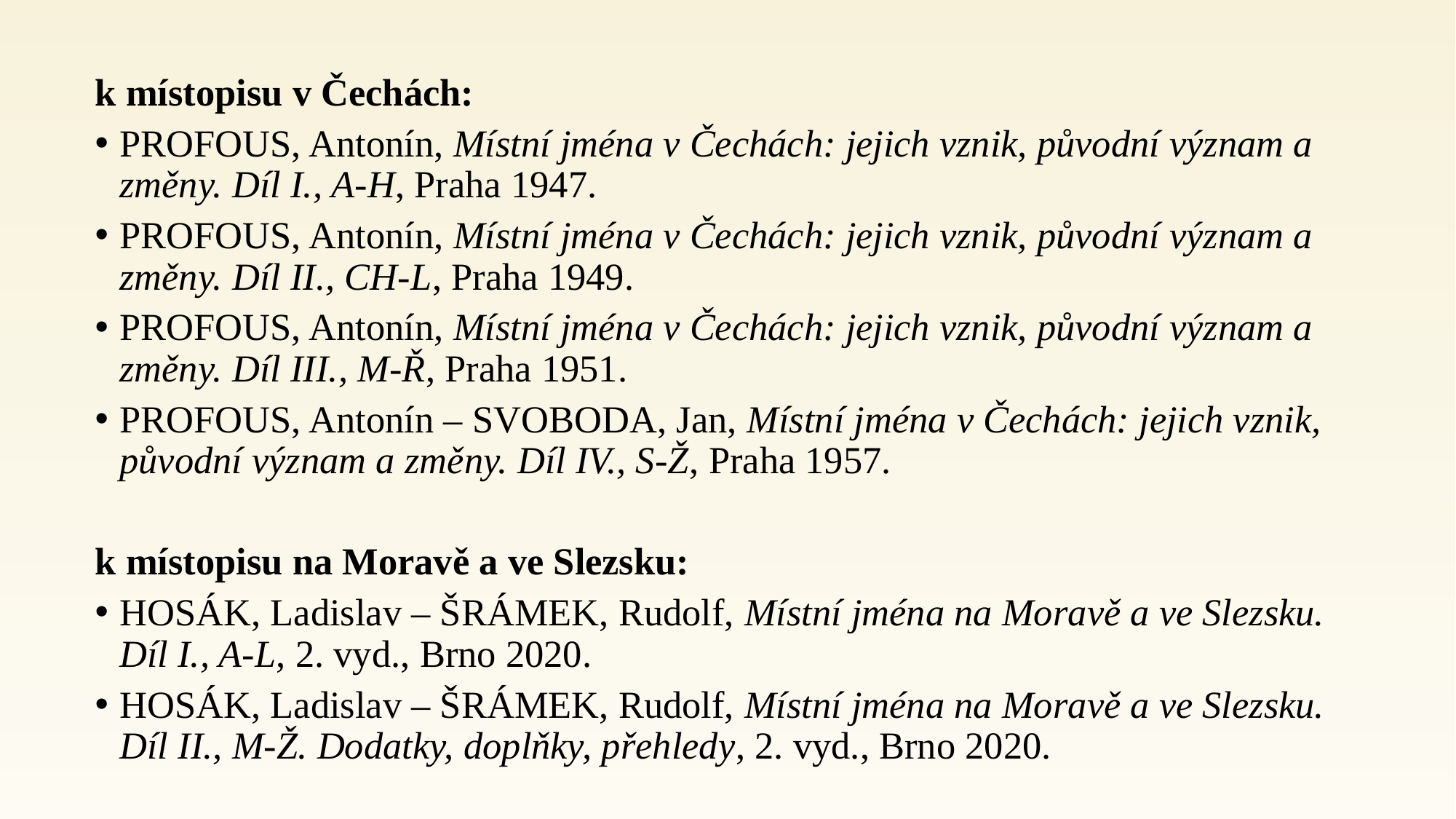

k místopisu v Čechách:
PROFOUS, Antonín, Místní jména v Čechách: jejich vznik, původní význam a změny. Díl I., A-H, Praha 1947.
PROFOUS, Antonín, Místní jména v Čechách: jejich vznik, původní význam a změny. Díl II., CH-L, Praha 1949.
PROFOUS, Antonín, Místní jména v Čechách: jejich vznik, původní význam a změny. Díl III., M-Ř, Praha 1951.
PROFOUS, Antonín – SVOBODA, Jan, Místní jména v Čechách: jejich vznik, původní význam a změny. Díl IV., S-Ž, Praha 1957.

k místopisu na Moravě a ve Slezsku:
HOSÁK, Ladislav – ŠRÁMEK, Rudolf, Místní jména na Moravě a ve Slezsku. Díl I., A-L, 2. vyd., Brno 2020.
HOSÁK, Ladislav – ŠRÁMEK, Rudolf, Místní jména na Moravě a ve Slezsku. Díl II., M-Ž. Dodatky, doplňky, přehledy, 2. vyd., Brno 2020.